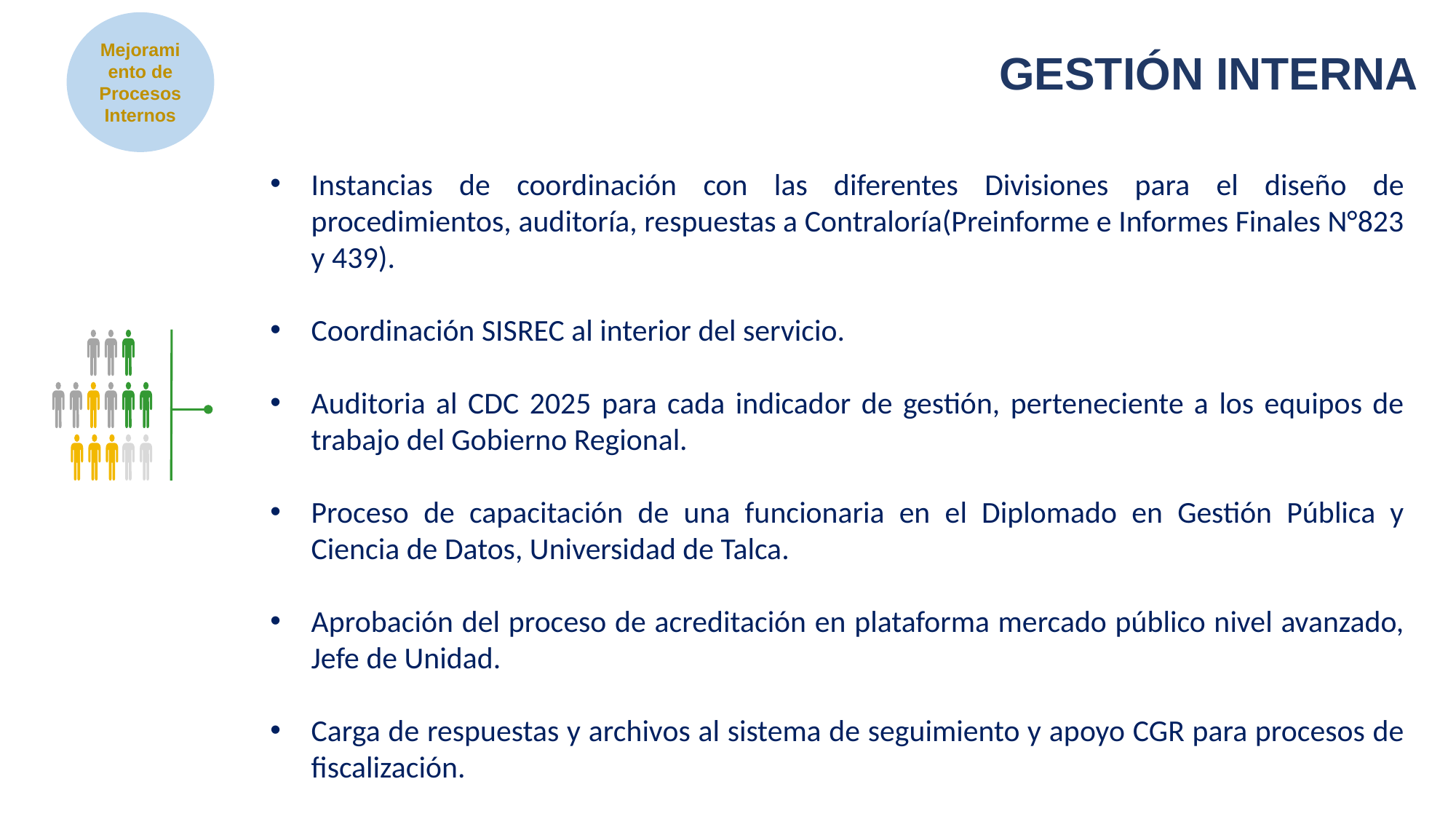

Mejoramiento de Procesos Internos
GESTIÓN INTERNA

Instancias de coordinación con las diferentes Divisiones para el diseño de procedimientos, auditoría, respuestas a Contraloría(Preinforme e Informes Finales N°823 y 439).

Coordinación SISREC al interior del servicio.

Auditoria al CDC 2025 para cada indicador de gestión, perteneciente a los equipos de trabajo del Gobierno Regional.

Proceso de capacitación de una funcionaria en el Diplomado en Gestión Pública y Ciencia de Datos, Universidad de Talca.

Aprobación del proceso de acreditación en plataforma mercado público nivel avanzado, Jefe de Unidad.

Carga de respuestas y archivos al sistema de seguimiento y apoyo CGR para procesos de fiscalización.